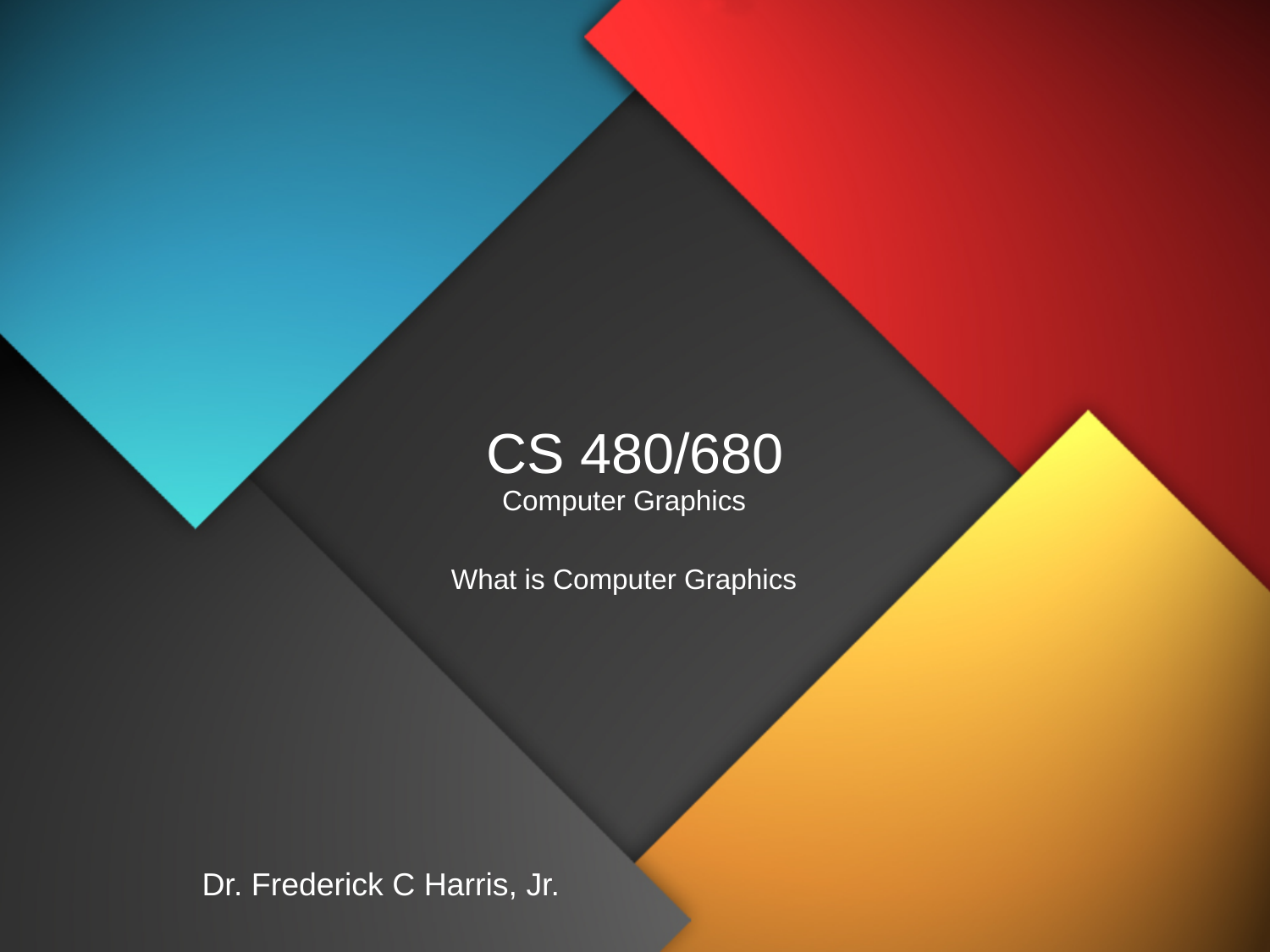

# CS 480/680
Computer Graphics

What is Computer Graphics
Dr. Frederick C Harris, Jr.